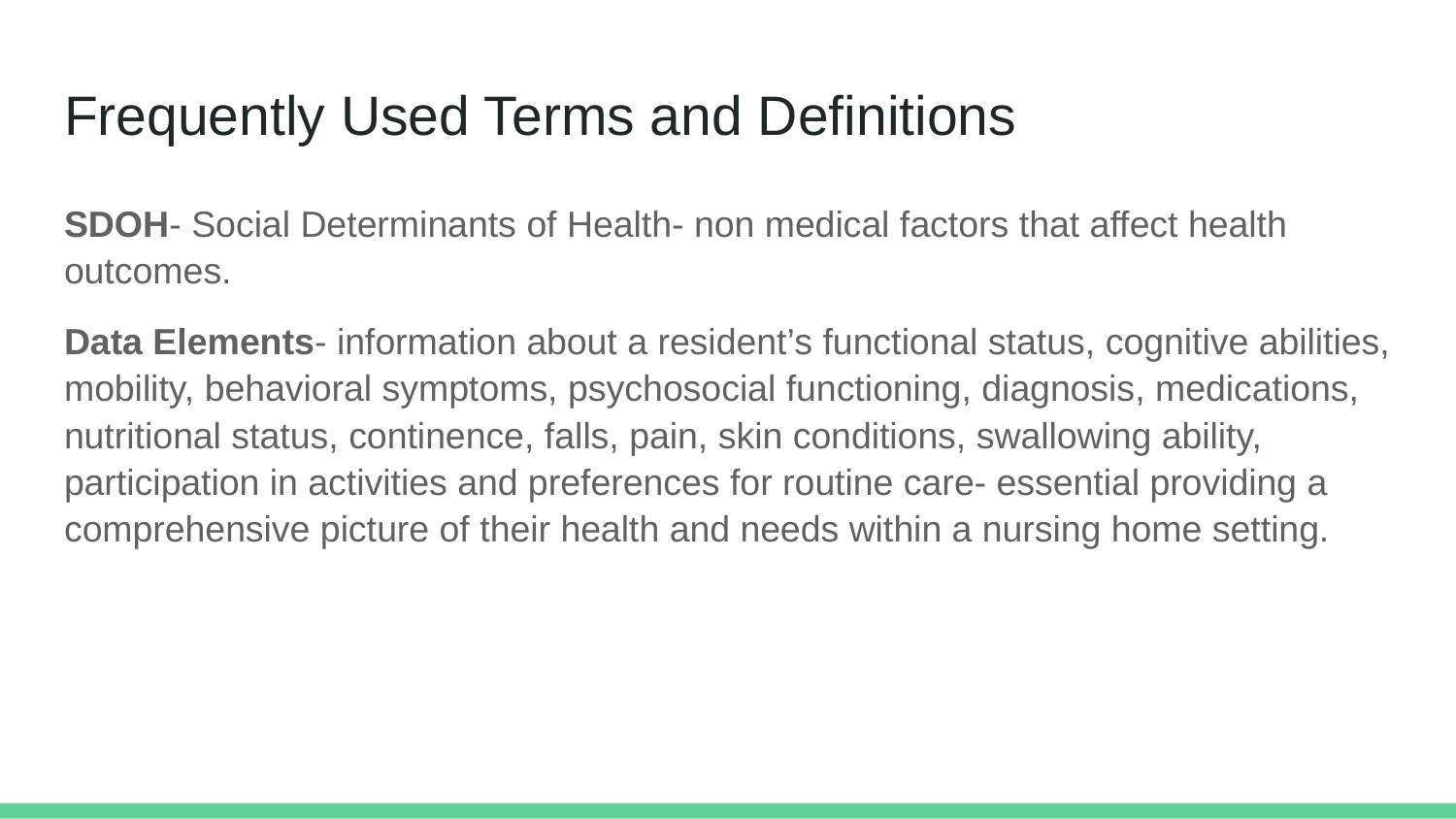

# Frequently Used Terms and Definitions
SDOH- Social Determinants of Health- non medical factors that affect health outcomes.
Data Elements- information about a resident’s functional status, cognitive abilities, mobility, behavioral symptoms, psychosocial functioning, diagnosis, medications, nutritional status, continence, falls, pain, skin conditions, swallowing ability, participation in activities and preferences for routine care- essential providing a comprehensive picture of their health and needs within a nursing home setting.